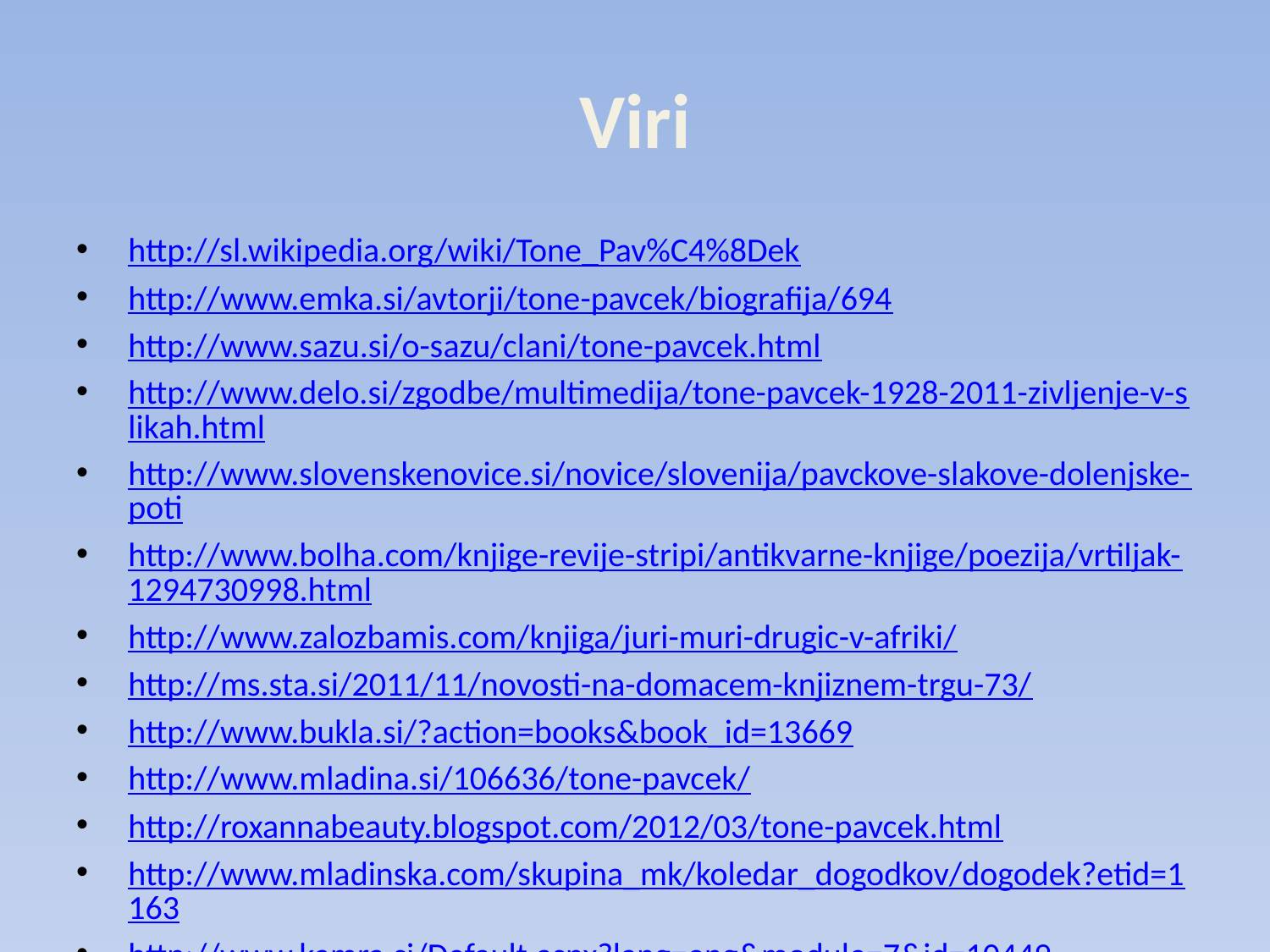

# Viri
http://sl.wikipedia.org/wiki/Tone_Pav%C4%8Dek
http://www.emka.si/avtorji/tone-pavcek/biografija/694
http://www.sazu.si/o-sazu/clani/tone-pavcek.html
http://www.delo.si/zgodbe/multimedija/tone-pavcek-1928-2011-zivljenje-v-slikah.html
http://www.slovenskenovice.si/novice/slovenija/pavckove-slakove-dolenjske-poti
http://www.bolha.com/knjige-revije-stripi/antikvarne-knjige/poezija/vrtiljak-1294730998.html
http://www.zalozbamis.com/knjiga/juri-muri-drugic-v-afriki/
http://ms.sta.si/2011/11/novosti-na-domacem-knjiznem-trgu-73/
http://www.bukla.si/?action=books&book_id=13669
http://www.mladina.si/106636/tone-pavcek/
http://roxannabeauty.blogspot.com/2012/03/tone-pavcek.html
http://www.mladinska.com/skupina_mk/koledar_dogodkov/dogodek?etid=1163
http://www.kamra.si/Default.aspx?lang=eng&module=7&id=10449